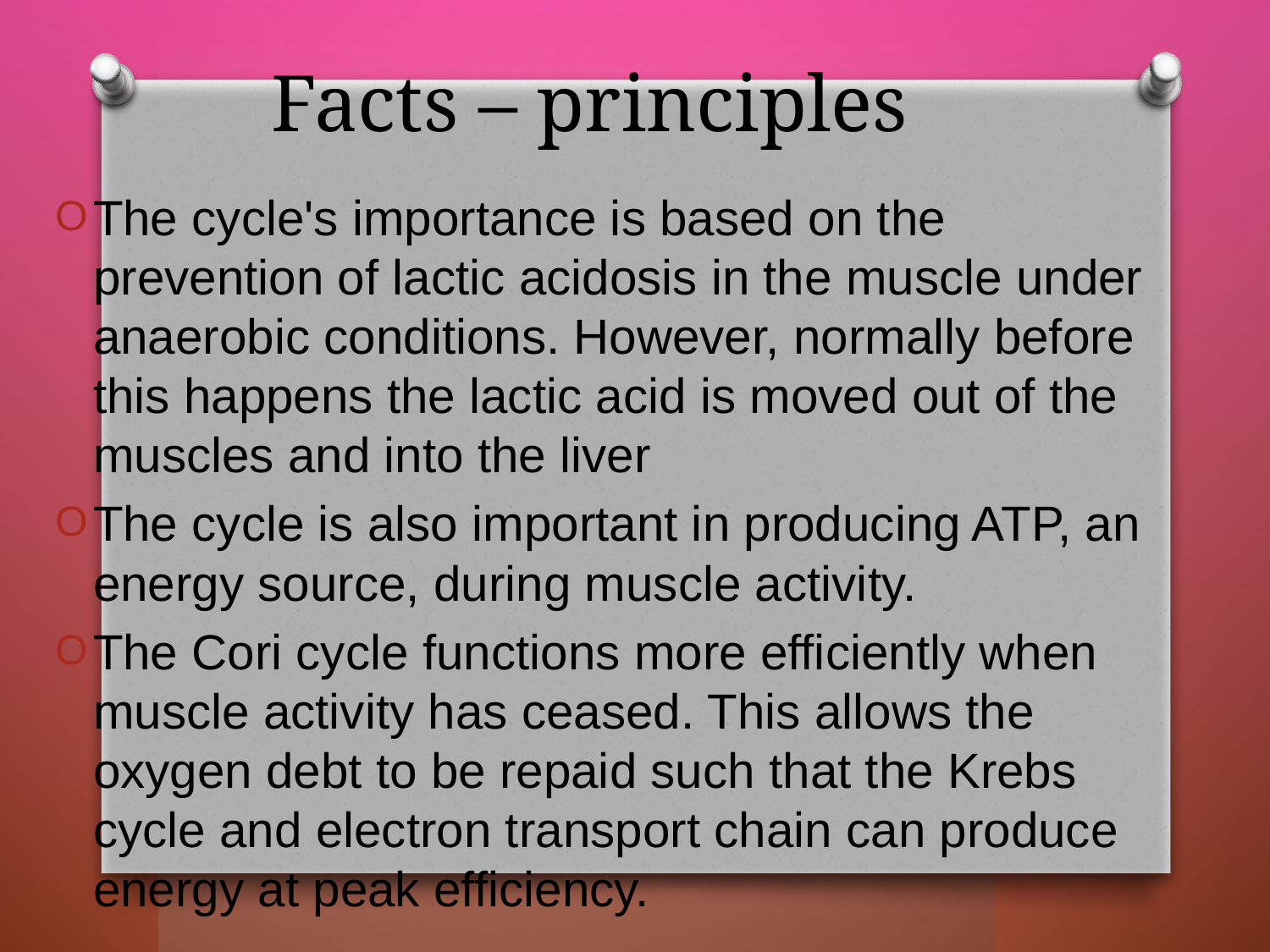

# Facts – principles
The cycle's importance is based on the prevention of lactic acidosis in the muscle under anaerobic conditions. However, normally before this happens the lactic acid is moved out of the muscles and into the liver
The cycle is also important in producing ATP, an energy source, during muscle activity.
The Cori cycle functions more efficiently when muscle activity has ceased. This allows the oxygen debt to be repaid such that the Krebs cycle and electron transport chain can produce energy at peak efficiency.